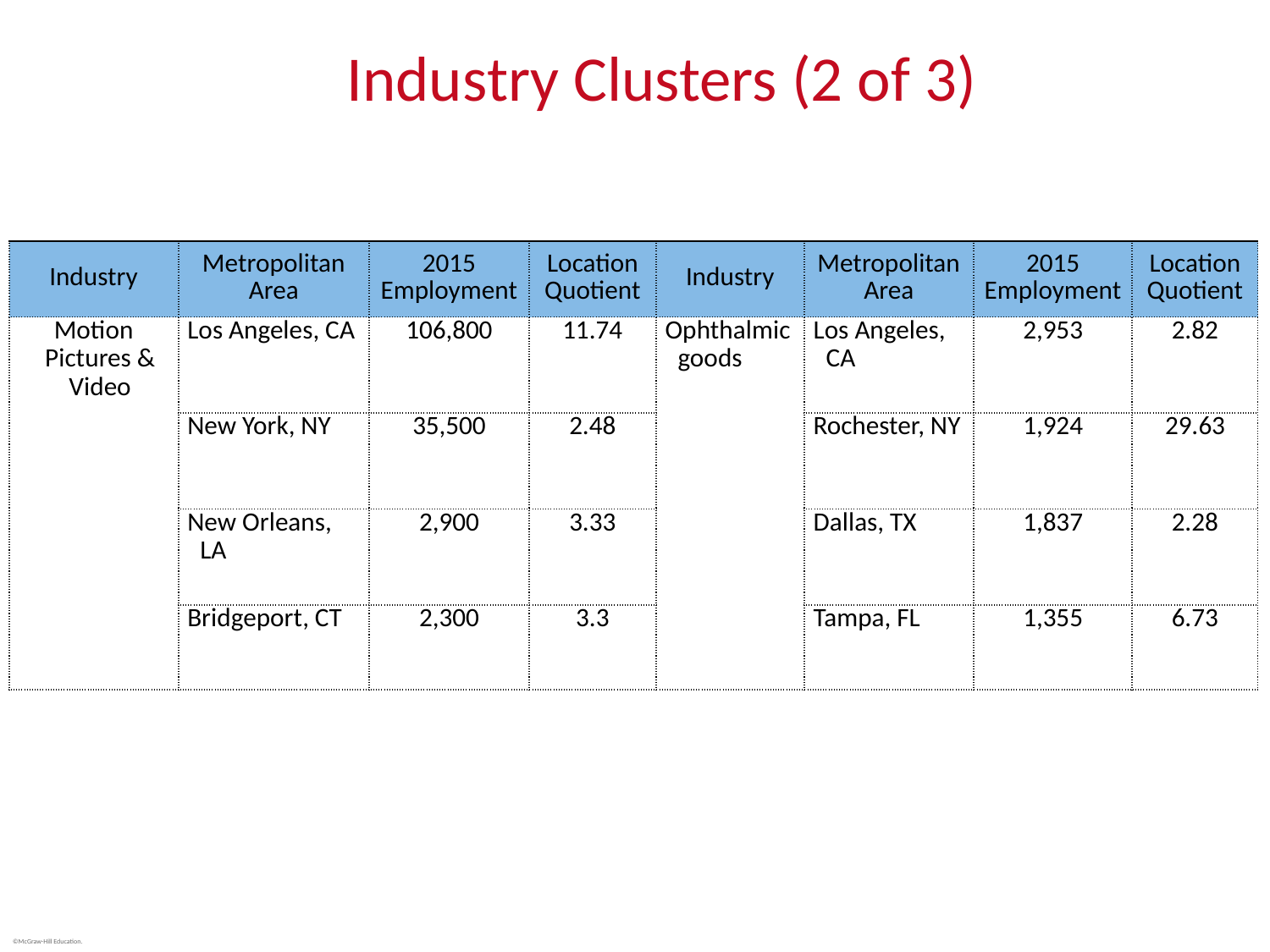

# Industry Clusters (2 of 3)
| Industry | Metropolitan Area | 2015 Employment | Location Quotient | Industry | Metropolitan Area | 2015 Employment | Location Quotient |
| --- | --- | --- | --- | --- | --- | --- | --- |
| Motion Pictures & Video | Los Angeles, CA | 106,800 | 11.74 | Ophthalmic goods | Los Angeles, CA | 2,953 | 2.82 |
| Motion Pictures & Video | New York, NY | 35,500 | 2.48 | Ophthamalic goods | Rochester, NY | 1,924 | 29.63 |
| Motion Pictures & Video | New Orleans, LA | 2,900 | 3.33 | Ophthamalic goods | Dallas, TX | 1,837 | 2.28 |
| Motion Pictures & Video | Bridgeport, CT | 2,300 | 3.3 | Ophthamalic goods | Tampa, FL | 1,355 | 6.73 |